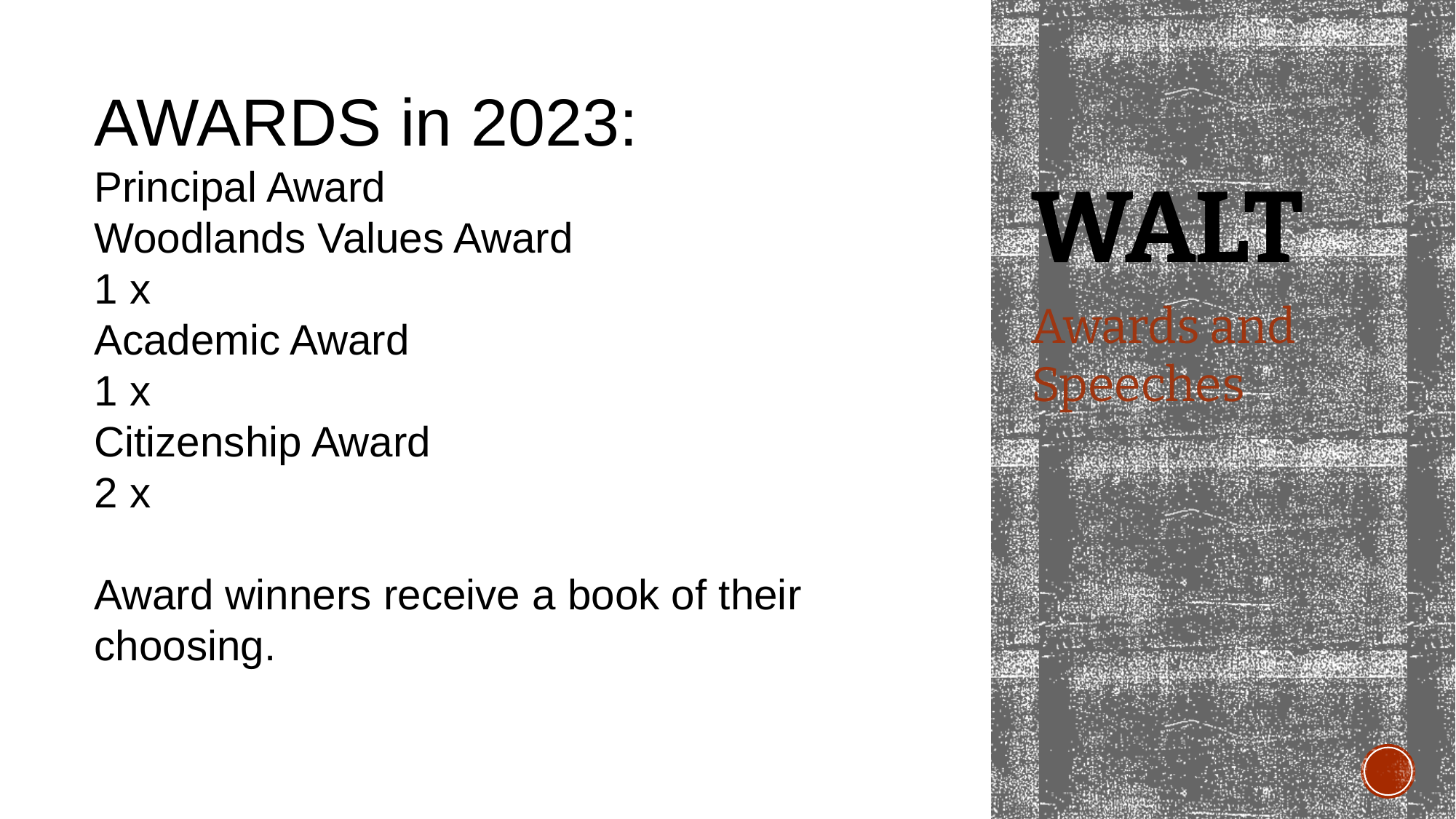

AWARDS in 2023:
Principal Award
Woodlands Values Award
1 x
Academic Award
1 x
Citizenship Award
2 x

Award winners receive a book of their choosing.
# WALT
Awards and Speeches